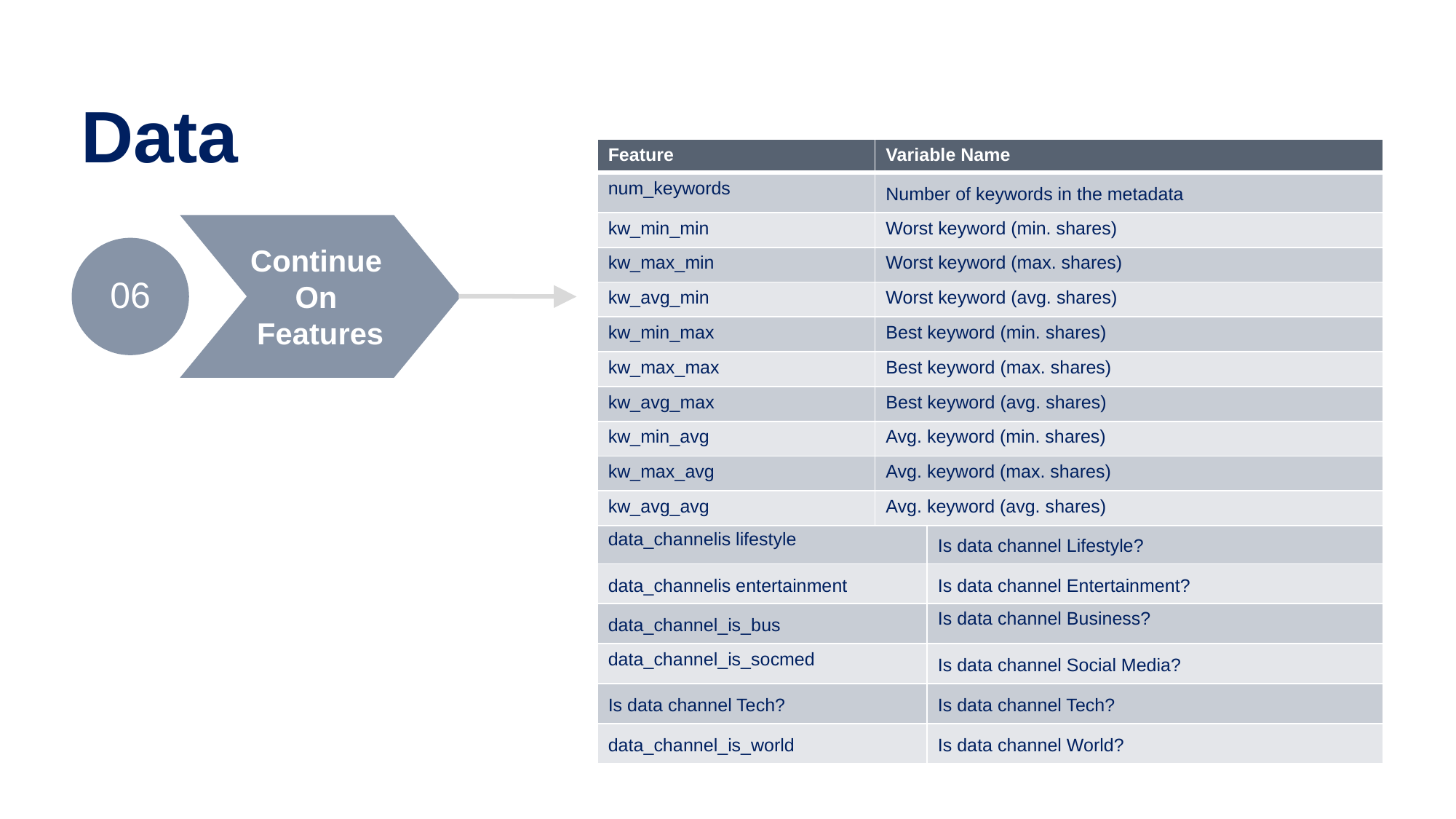

Data
| Feature | Variable Name |
| --- | --- |
| num\_keywords | Number of keywords in the metadata |
| kw\_min\_min | Worst keyword (min. shares) |
| kw\_max\_min | Worst keyword (max. shares) |
| kw\_avg\_min | Worst keyword (avg. shares) |
| kw\_min\_max | Best keyword (min. shares) |
| kw\_max\_max | Best keyword (max. shares) |
| kw\_avg\_max | Best keyword (avg. shares) |
| kw\_min\_avg | Avg. keyword (min. shares) |
| kw\_max\_avg | Avg. keyword (max. shares) |
| kw\_avg\_avg | Avg. keyword (avg. shares) |

Continue
On
Features
06
| Feature | Variable Name |
| --- | --- |
| data\_channelis lifestyle | Is data channel Lifestyle? |
| data\_channelis entertainment | Is data channel Entertainment? |
| data\_channel\_is\_bus | Is data channel Business? |
| data\_channel\_is\_socmed | Is data channel Social Media? |
| Is data channel Tech? | Is data channel Tech? |
| data\_channel\_is\_world | Is data channel World? |